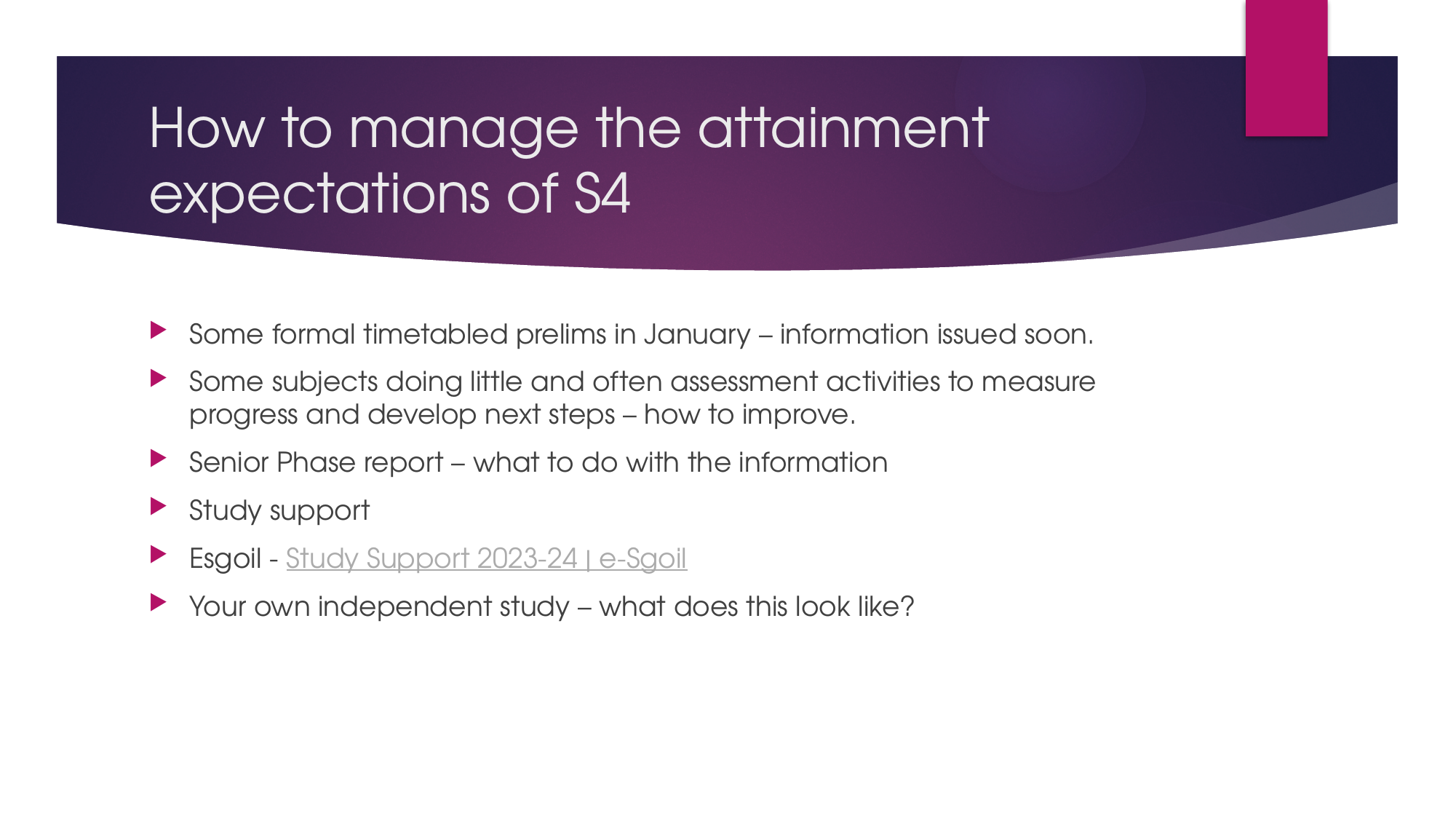

# How to manage the attainment expectations of S4
Some formal timetabled prelims in January – information issued soon.
Some subjects doing little and often assessment activities to measure progress and develop next steps – how to improve.
Senior Phase report – what to do with the information
Study support
Esgoil - Study Support 2023-24 | e-Sgoil
Your own independent study – what does this look like?